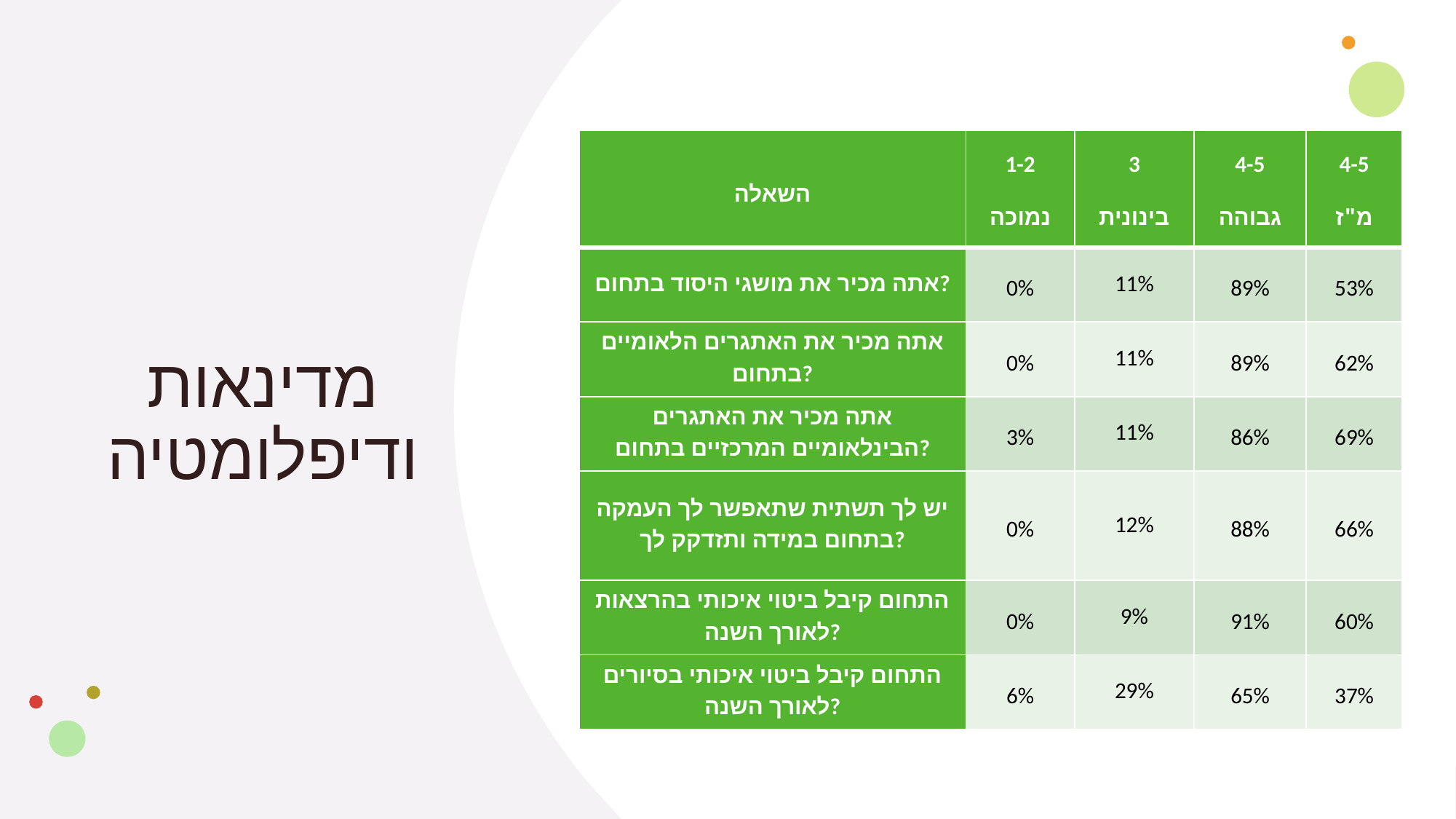

# מדינאות ודיפלומטיה
| השאלה | 1-2 נמוכה | 3 בינונית | 4-5 גבוהה | 4-5 מ"ז |
| --- | --- | --- | --- | --- |
| אתה מכיר את מושגי היסוד בתחום? | 0% | 11% | 89% | 53% |
| אתה מכיר את האתגרים הלאומיים בתחום? | 0% | 11% | 89% | 62% |
| אתה מכיר את האתגרים הבינלאומיים המרכזיים בתחום? | 3% | 11% | 86% | 69% |
| יש לך תשתית שתאפשר לך העמקה בתחום במידה ותזדקק לך? | 0% | 12% | 88% | 66% |
| התחום קיבל ביטוי איכותי בהרצאות לאורך השנה? | 0% | 9% | 91% | 60% |
| התחום קיבל ביטוי איכותי בסיורים לאורך השנה? | 6% | 29% | 65% | 37% |
19